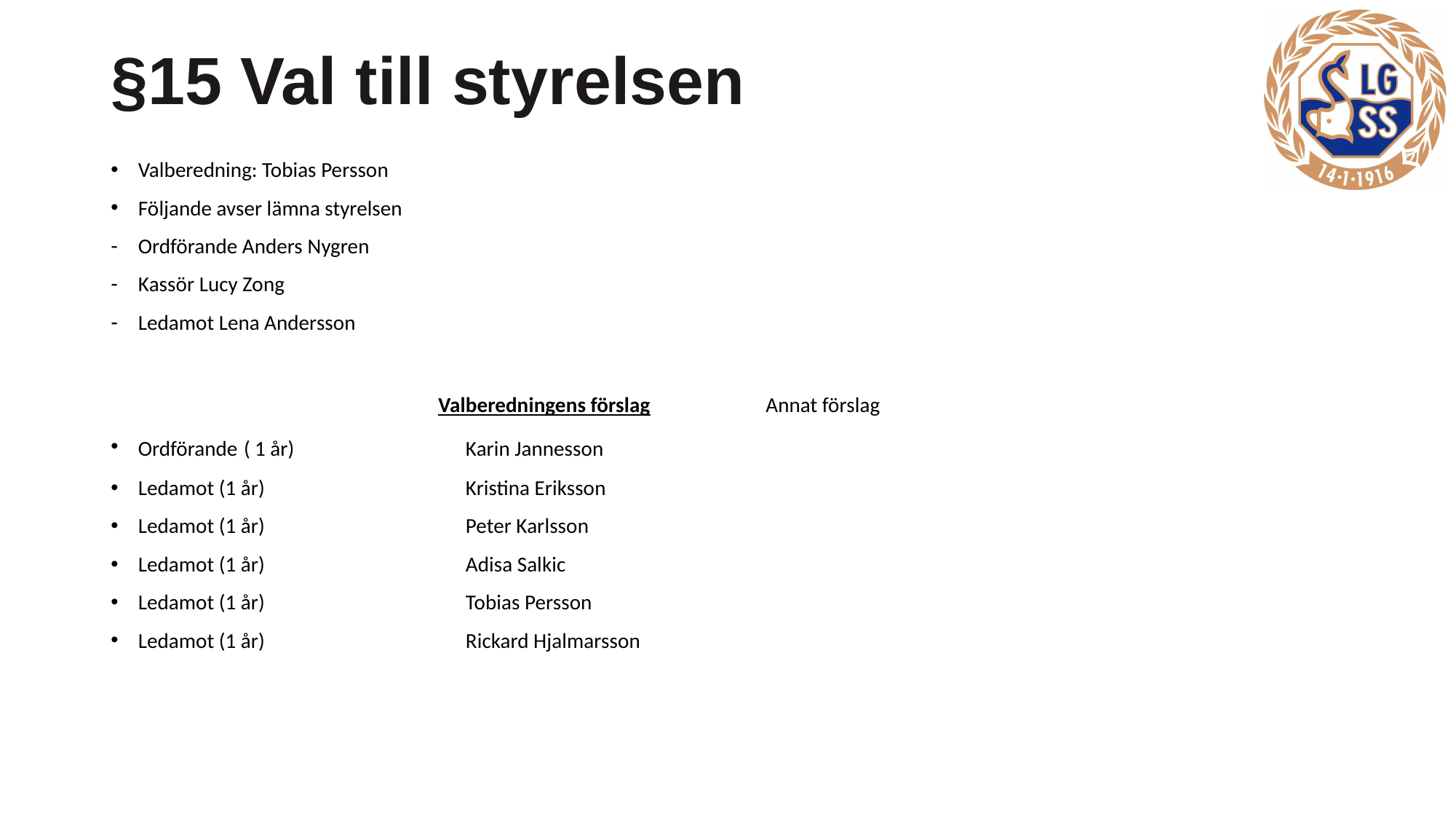

# §15 Val till styrelsen
Valberedning: Tobias Persson
Följande avser lämna styrelsen
Ordförande Anders Nygren
Kassör Lucy Zong
Ledamot Lena Andersson

			Valberedningens förslag		Annat förslag
Ordförande ( 1 år)		Karin Jannesson
Ledamot (1 år)		Kristina Eriksson
Ledamot (1 år)		Peter Karlsson
Ledamot (1 år)		Adisa Salkic
Ledamot (1 år) 		Tobias Persson
Ledamot (1 år)		Rickard Hjalmarsson